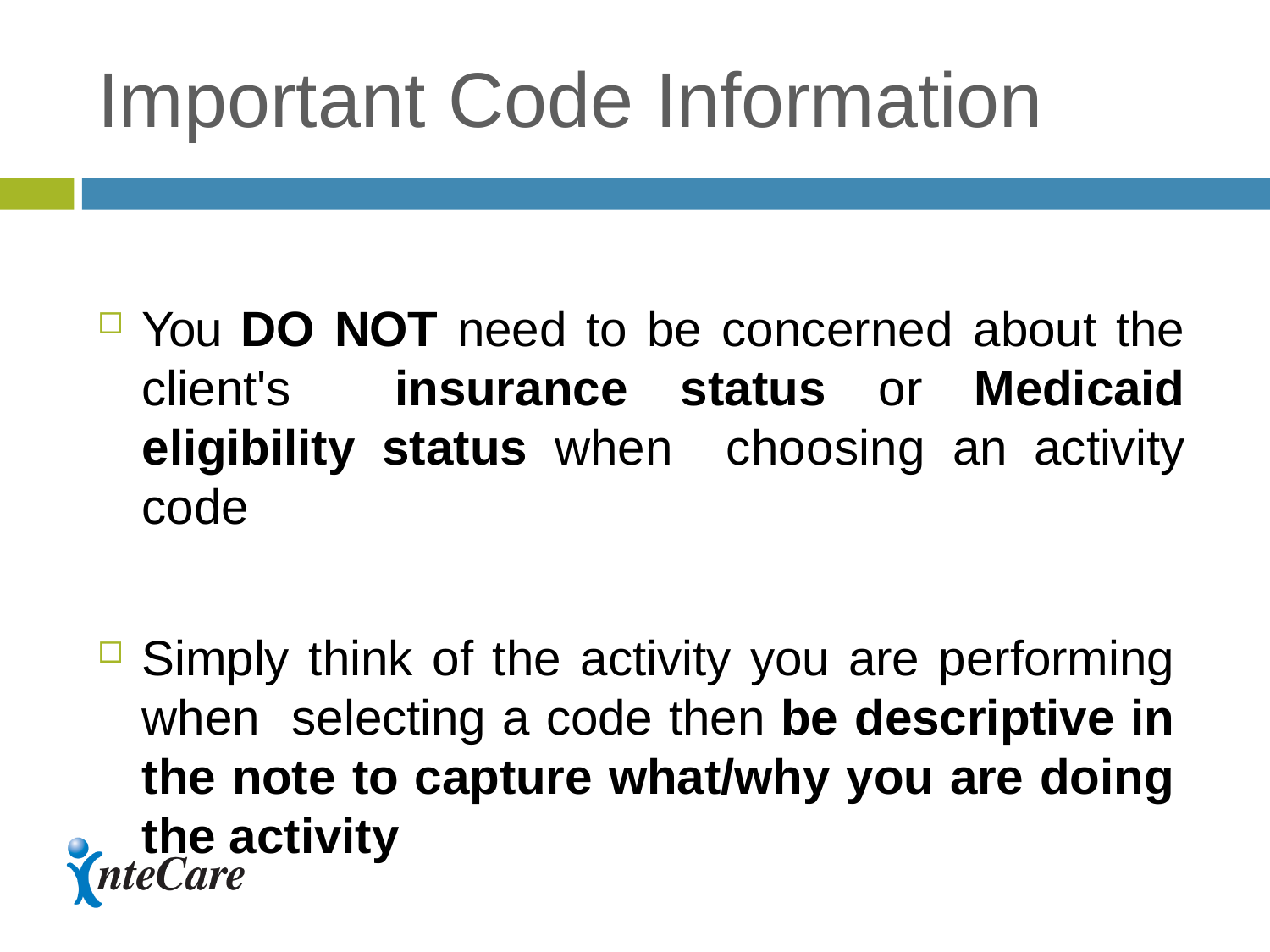

# Important Code Information
You DO NOT need to be concerned about the client's  insurance status or Medicaid eligibility status when  choosing an activity code

Simply think of the activity you are performing when  selecting a code then be descriptive in the note to capture what/why you are doing the activity